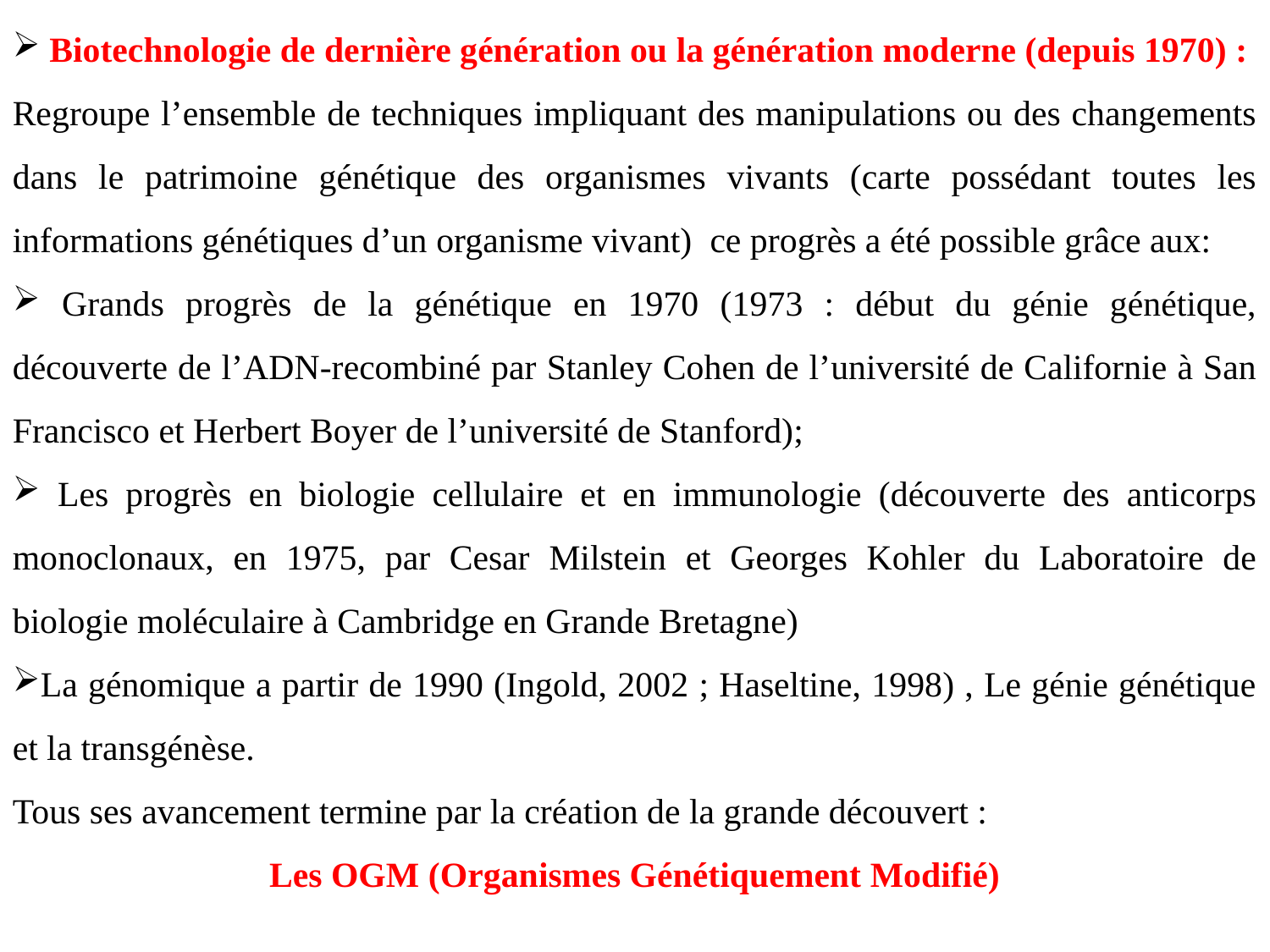

Biotechnologie de dernière génération ou la génération moderne (depuis 1970) :
Regroupe l’ensemble de techniques impliquant des manipulations ou des changements dans le patrimoine génétique des organismes vivants (carte possédant toutes les informations génétiques d’un organisme vivant)  ce progrès a été possible grâce aux:
 Grands progrès de la génétique en 1970 (1973 : début du génie génétique, découverte de l’ADN-recombiné par Stanley Cohen de l’université de Californie à San Francisco et Herbert Boyer de l’université de Stanford);
 Les progrès en biologie cellulaire et en immunologie (découverte des anticorps monoclonaux, en 1975, par Cesar Milstein et Georges Kohler du Laboratoire de biologie moléculaire à Cambridge en Grande Bretagne)
La génomique a partir de 1990 (Ingold, 2002 ; Haseltine, 1998) , Le génie génétique et la transgénèse.
Tous ses avancement termine par la création de la grande découvert :
Les OGM (Organismes Génétiquement Modifié)